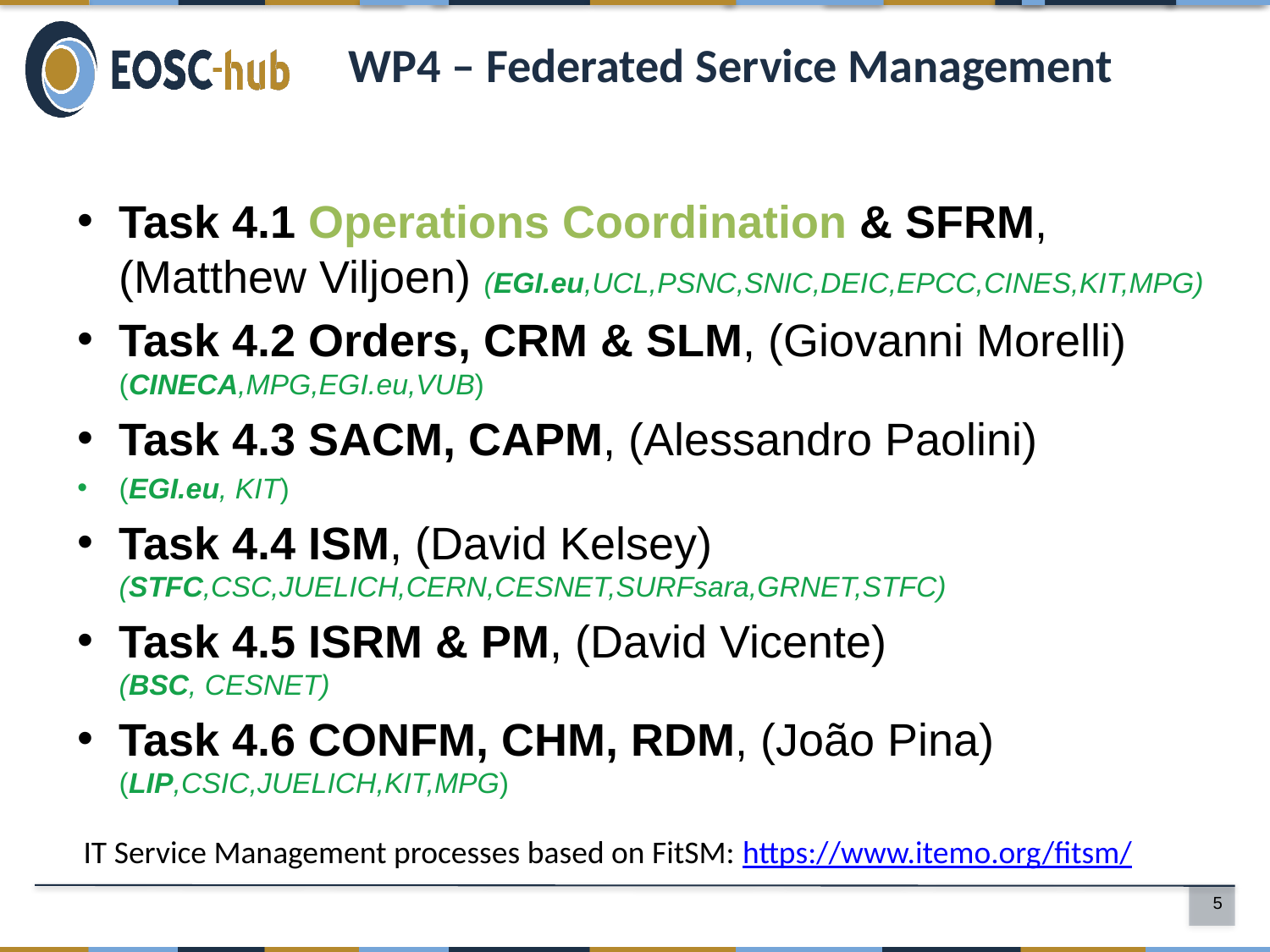

# WP4 – Federated Service Management
Task 4.1 Operations Coordination & SFRM, (Matthew Viljoen) (EGI.eu,UCL,PSNC,SNIC,DEIC,EPCC,CINES,KIT,MPG)
Task 4.2 Orders, CRM & SLM, (Giovanni Morelli)
(CINECA,MPG,EGI.eu,VUB)
Task 4.3 SACM, CAPM, (Alessandro Paolini)
(EGI.eu, KIT)
Task 4.4 ISM, (David Kelsey)
(STFC,CSC,JUELICH,CERN,CESNET,SURFsara,GRNET,STFC)
Task 4.5 ISRM & PM, (David Vicente)
(BSC, CESNET)
Task 4.6 CONFM, CHM, RDM, (João Pina)
(LIP,CSIC,JUELICH,KIT,MPG)
IT Service Management processes based on FitSM: https://www.itemo.org/fitsm/
5